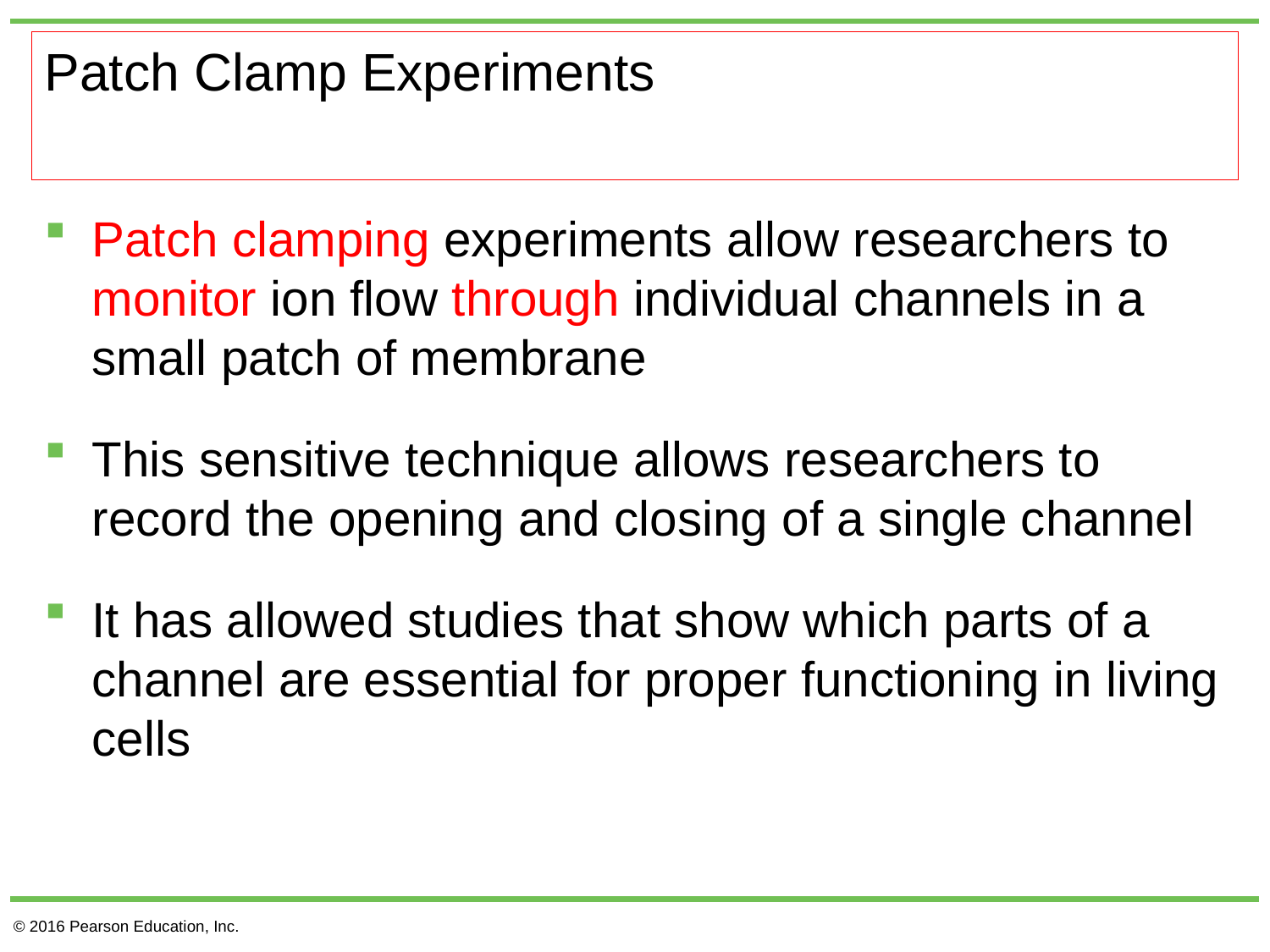

# Patch Clamp Experiments
Patch clamping experiments allow researchers to monitor ion flow through individual channels in a small patch of membrane
This sensitive technique allows researchers to record the opening and closing of a single channel
It has allowed studies that show which parts of a channel are essential for proper functioning in living cells
© 2016 Pearson Education, Inc.